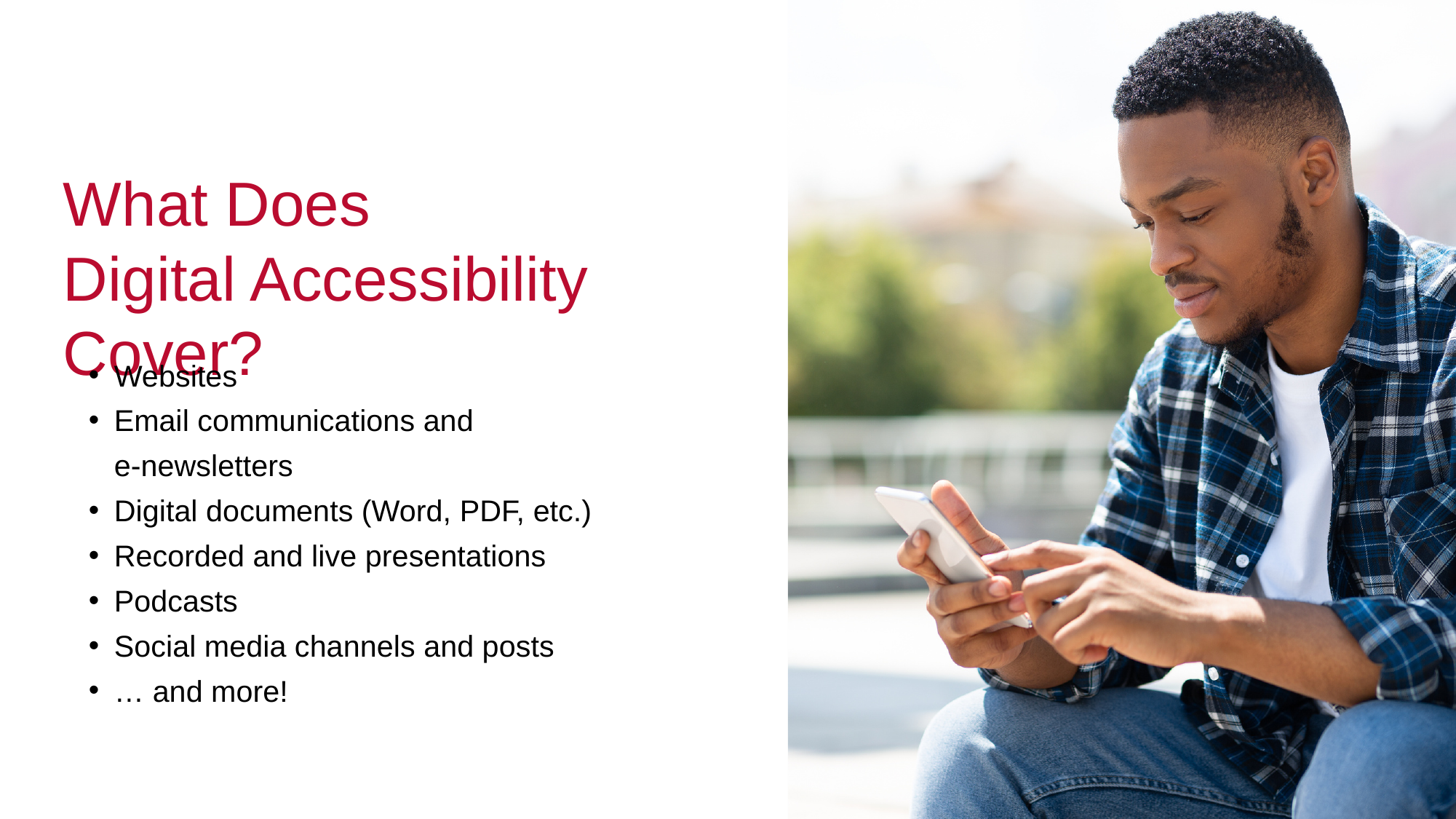

What Does
Digital Accessibility Cover?
Websites
Email communications and
e-newsletters
Digital documents (Word, PDF, etc.)
Recorded and live presentations
Podcasts
Social media channels and posts
… and more!